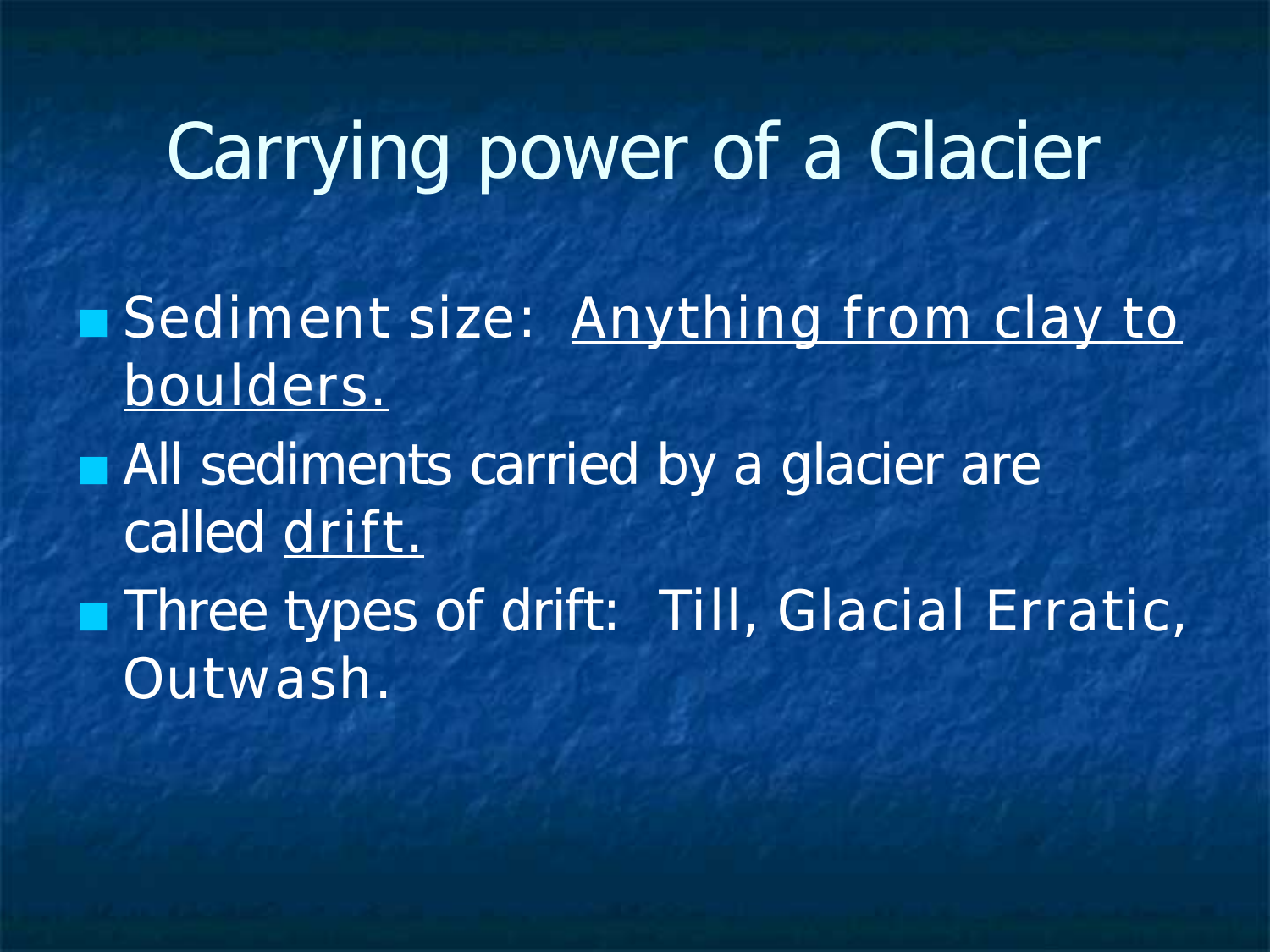

# Carrying power of a Glacier
Sediment size:  Anything from clay to boulders.
All sediments carried by a glacier are called drift.
Three types of drift:  Till, Glacial Erratic, Outwash.